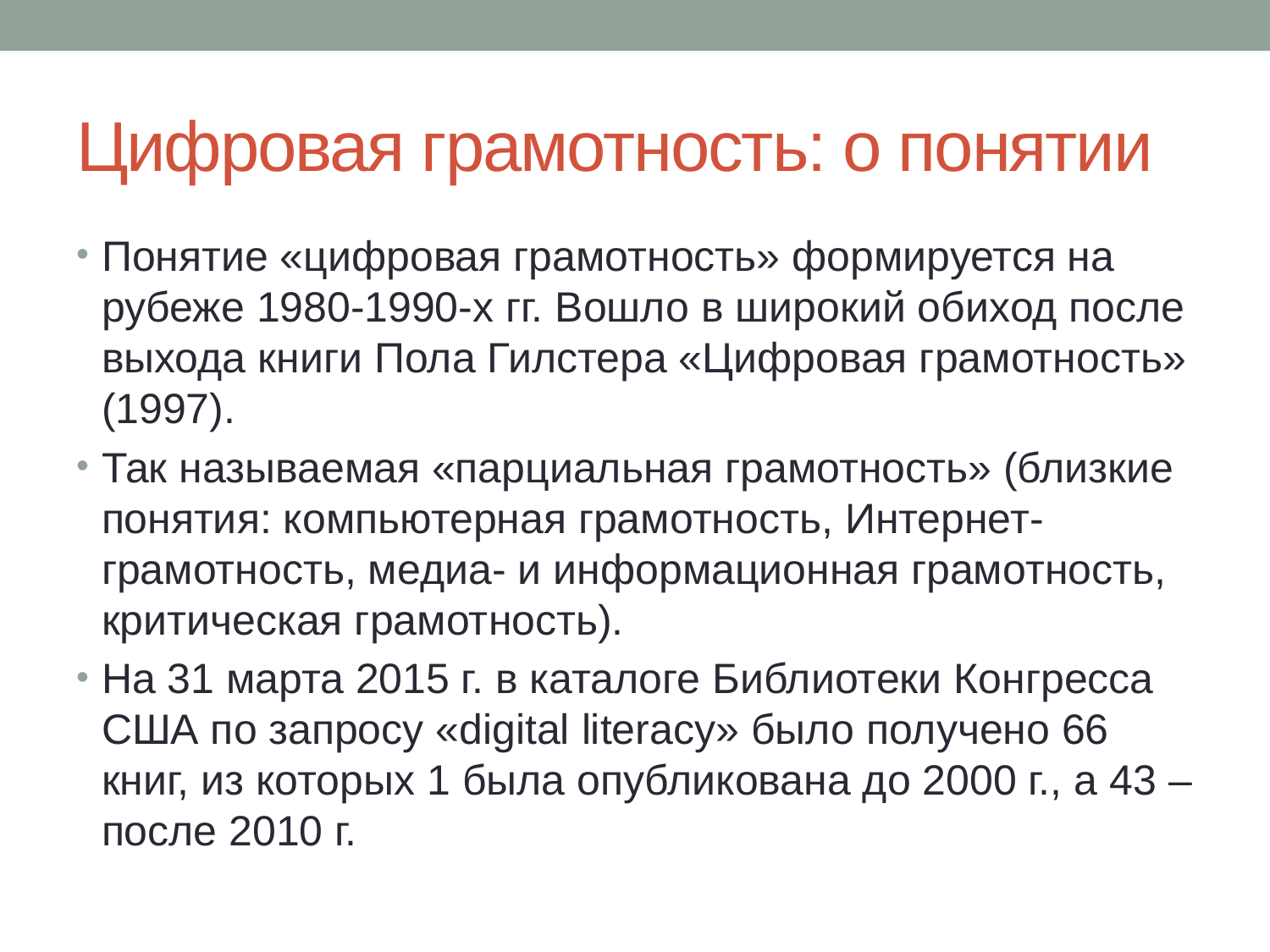

# Цифровая грамотность: о понятии
Понятие «цифровая грамотность» формируется на рубеже 1980-1990-х гг. Вошло в широкий обиход после выхода книги Пола Гилстера «Цифровая грамотность» (1997).
Так называемая «парциальная грамотность» (близкие понятия: компьютерная грамотность, Интернет-грамотность, медиа- и информационная грамотность, критическая грамотность).
На 31 марта 2015 г. в каталоге Библиотеки Конгресса США по запросу «digital literacy» было получено 66 книг, из которых 1 была опубликована до 2000 г., а 43 – после 2010 г.